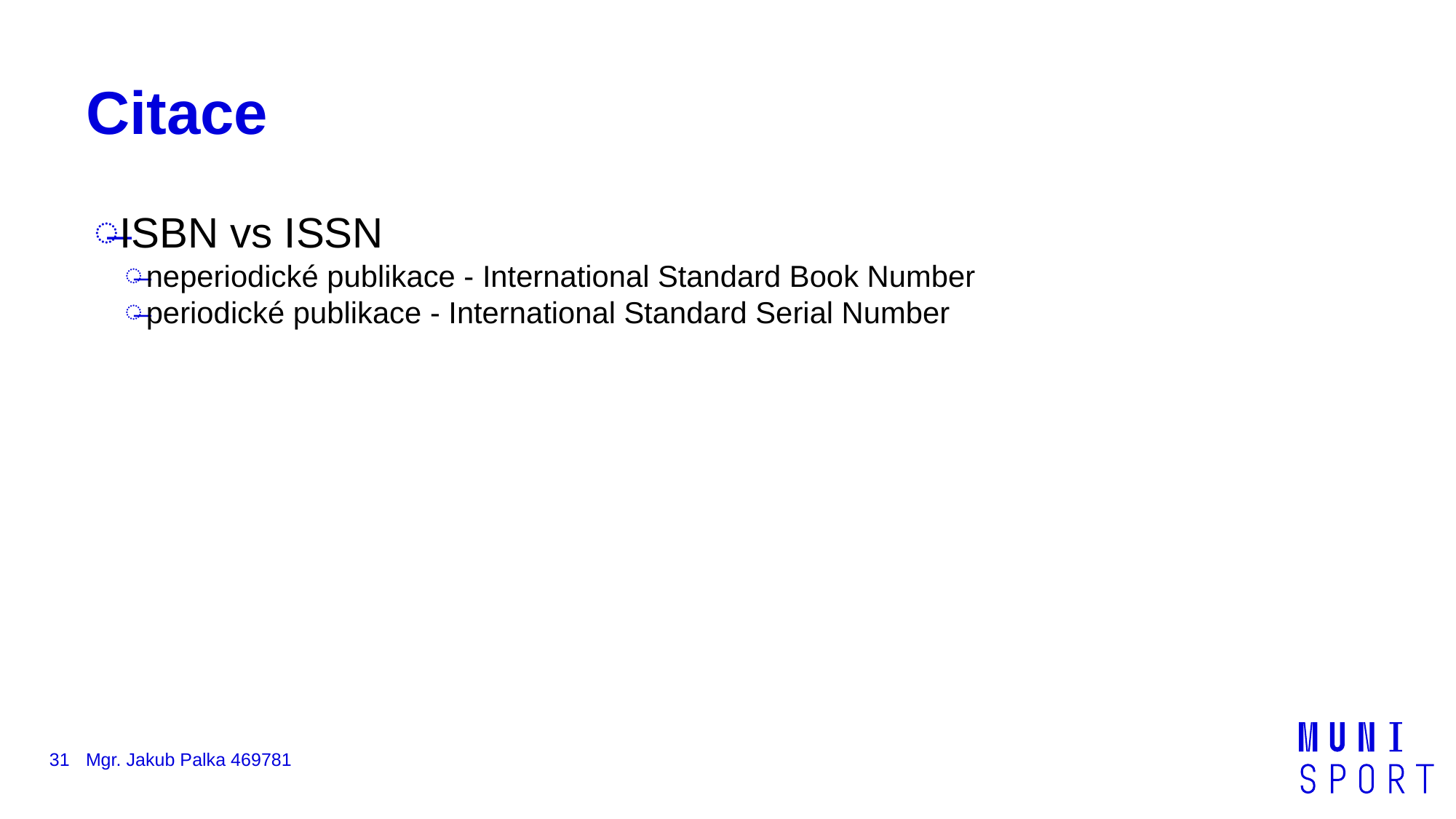

# Citace
ISBN vs ISSN
neperiodické publikace - International Standard Book Number
periodické publikace - International Standard Serial Number
31
Mgr. Jakub Palka 469781